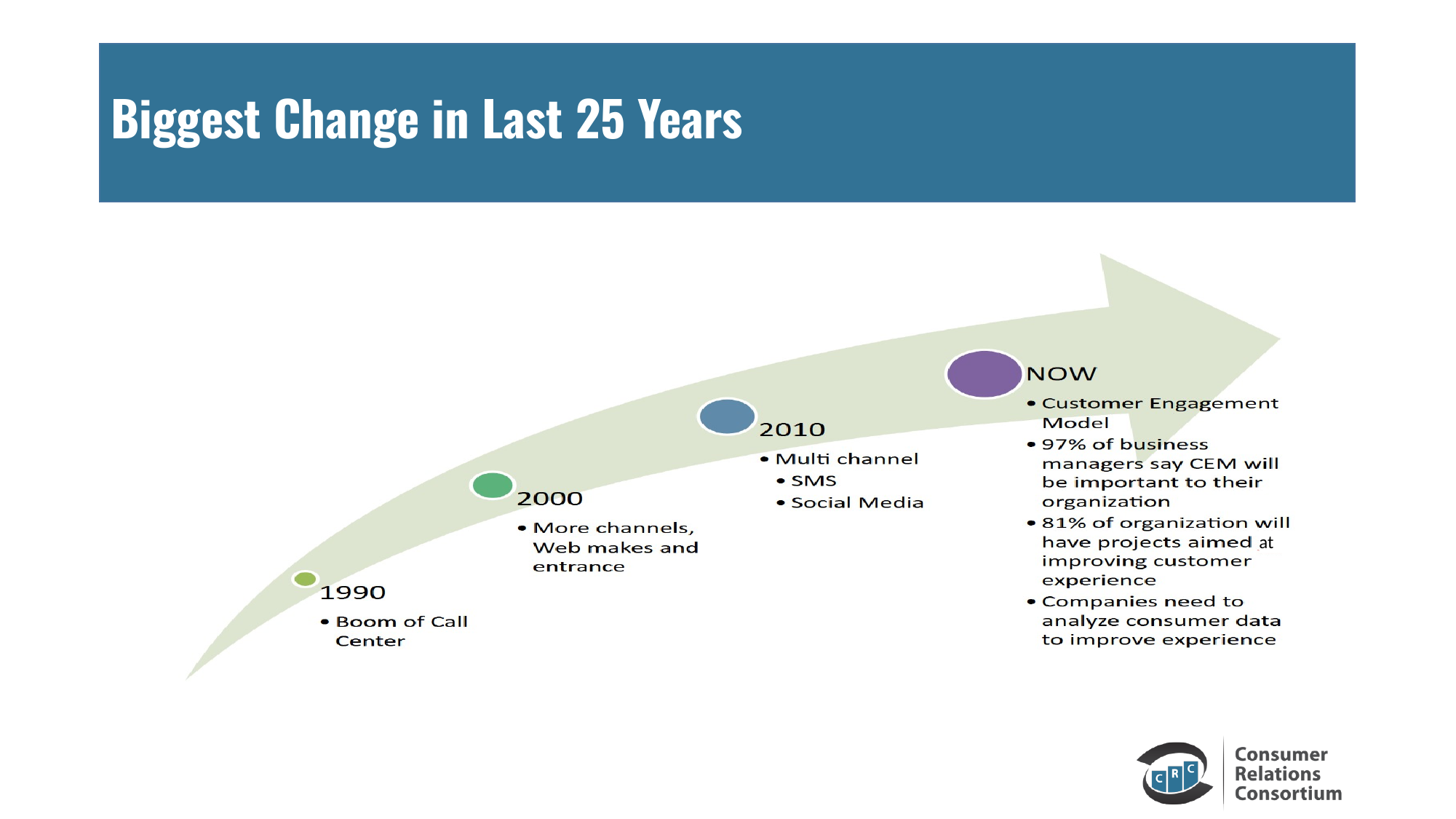

# Biggest Change in Last 25 Years

at